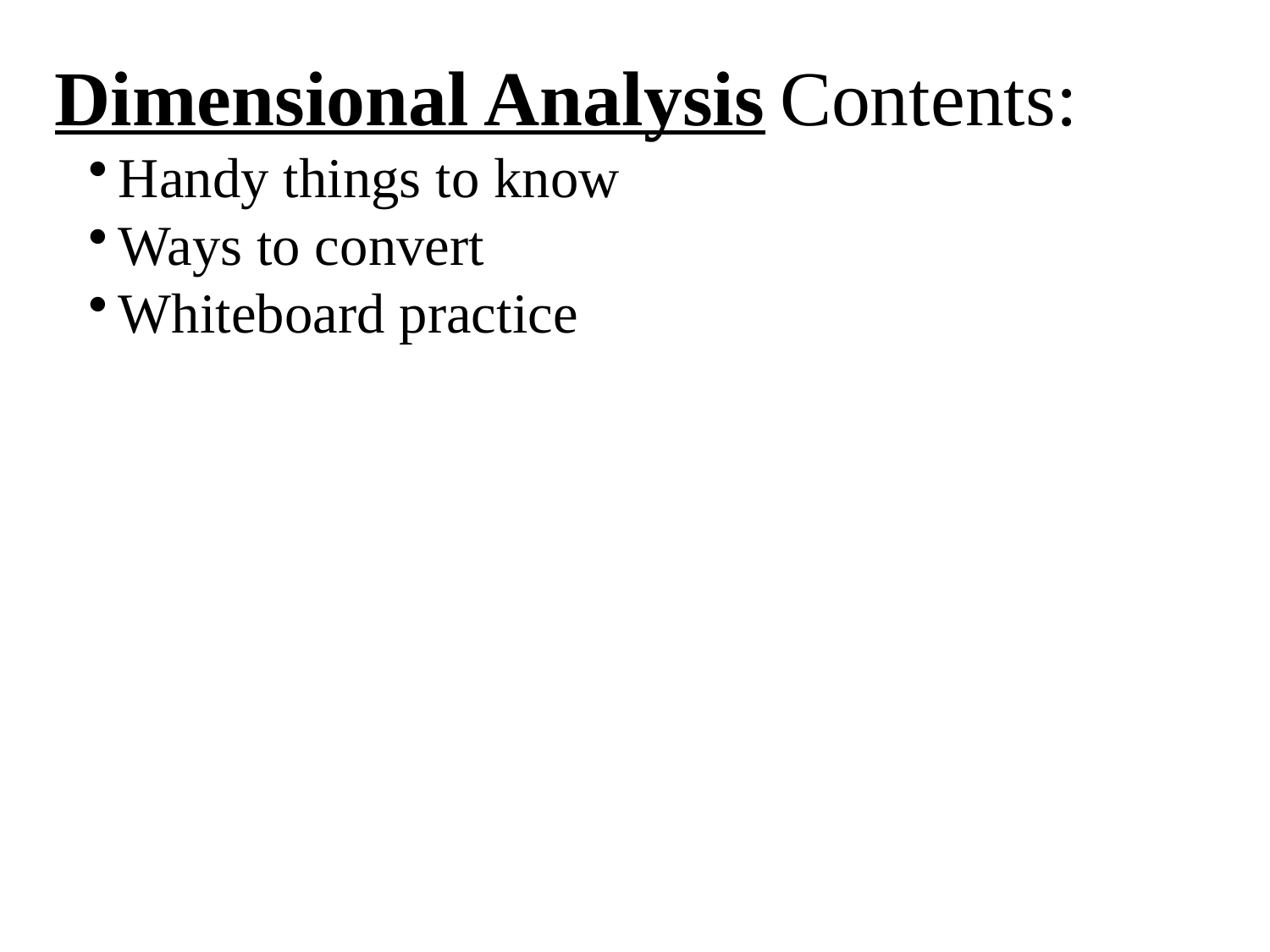

Dimensional Analysis Contents:
Handy things to know
Ways to convert
Whiteboard practice